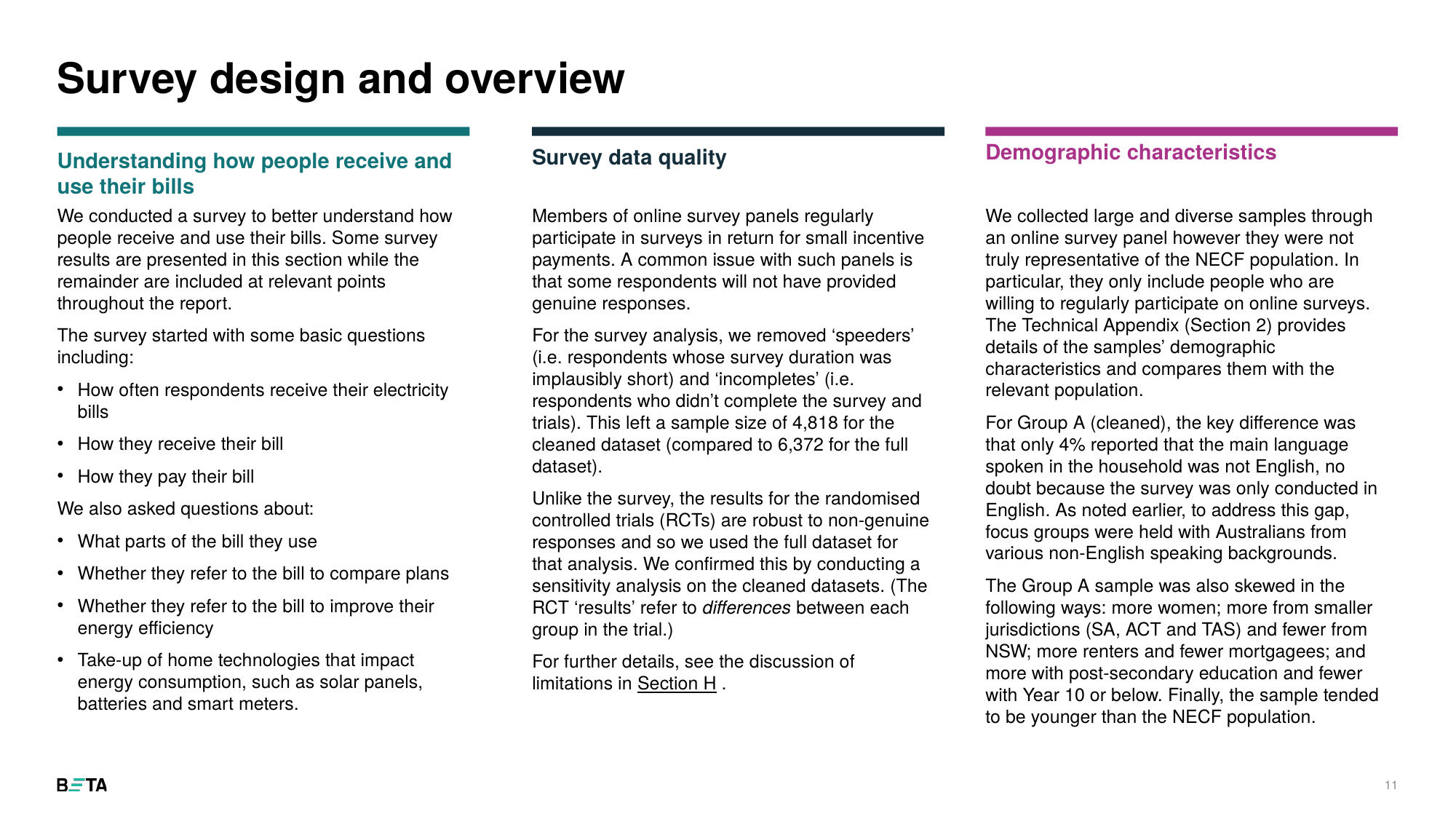

# Survey design and overview

Survey data quality
Demographic characteristics

Understanding how people receive and use their bills
We conducted a survey to better understand how people receive and use their bills. Some survey results are presented in this section while the remainder are included at relevant points throughout the report.
The survey started with some basic questions including:
How often respondents receive their electricity bills
How they receive their bill
How they pay their bill
We also asked questions about:
What parts of the bill they use
Whether they refer to the bill to compare plans
Whether they refer to the bill to improve their energy efficiency
Take-up of home technologies that impact energy consumption, such as solar panels, batteries and smart meters.
Members of online survey panels regularly participate in surveys in return for small incentive payments. A common issue with such panels is that some respondents will not have provided genuine responses.
For the survey analysis, we removed ‘speeders’ (i.e. respondents whose survey duration was implausibly short) and ‘incompletes’ (i.e. respondents who didn’t complete the survey and trials). This left a sample size of 4,818 for the cleaned dataset (compared to 6,372 for the full dataset).
Unlike the survey, the results for the randomised controlled trials (RCTs) are robust to non-genuine responses and so we used the full dataset for that analysis. We confirmed this by conducting a sensitivity analysis on the cleaned datasets. (The RCT ‘results’ refer to differences between each group in the trial.)
For further details, see the discussion of limitations in Section H .
We collected large and diverse samples through an online survey panel however they were not truly representative of the NECF population. In particular, they only include people who are willing to regularly participate on online surveys. The Technical Appendix (Section 2) provides details of the samples’ demographic characteristics and compares them with the relevant population.
For Group A (cleaned), the key difference was that only 4% reported that the main language spoken in the household was not English, no doubt because the survey was only conducted in English. As noted earlier, to address this gap, focus groups were held with Australians from various non-English speaking backgrounds.
The Group A sample was also skewed in the following ways: more women; more from smaller jurisdictions (SA, ACT and TAS) and fewer from NSW; more renters and fewer mortgagees; and more with post-secondary education and fewer with Year 10 or below. Finally, the sample tended to be younger than the NECF population.
11